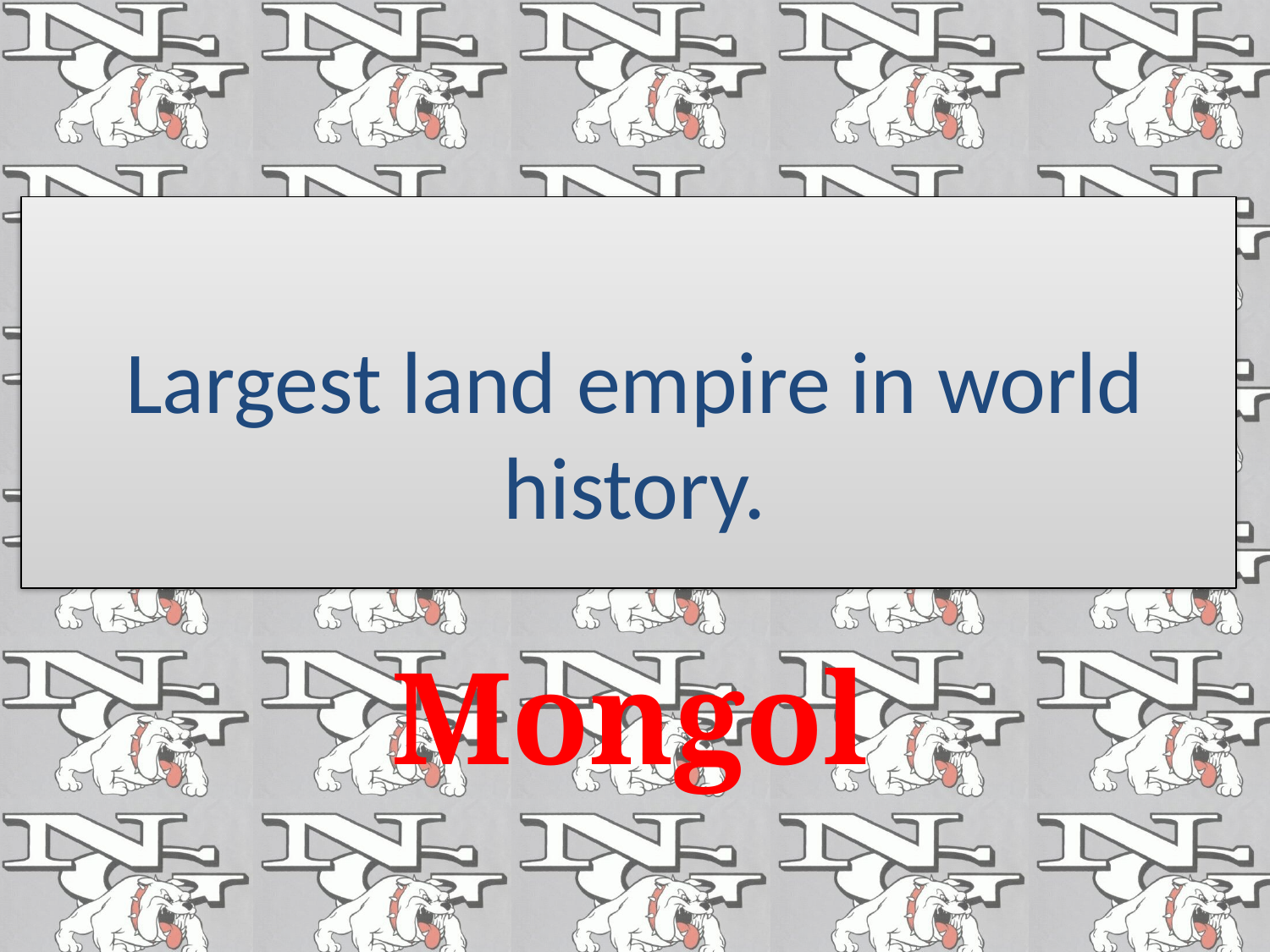

#

Largest land empire in world history.

Mongol